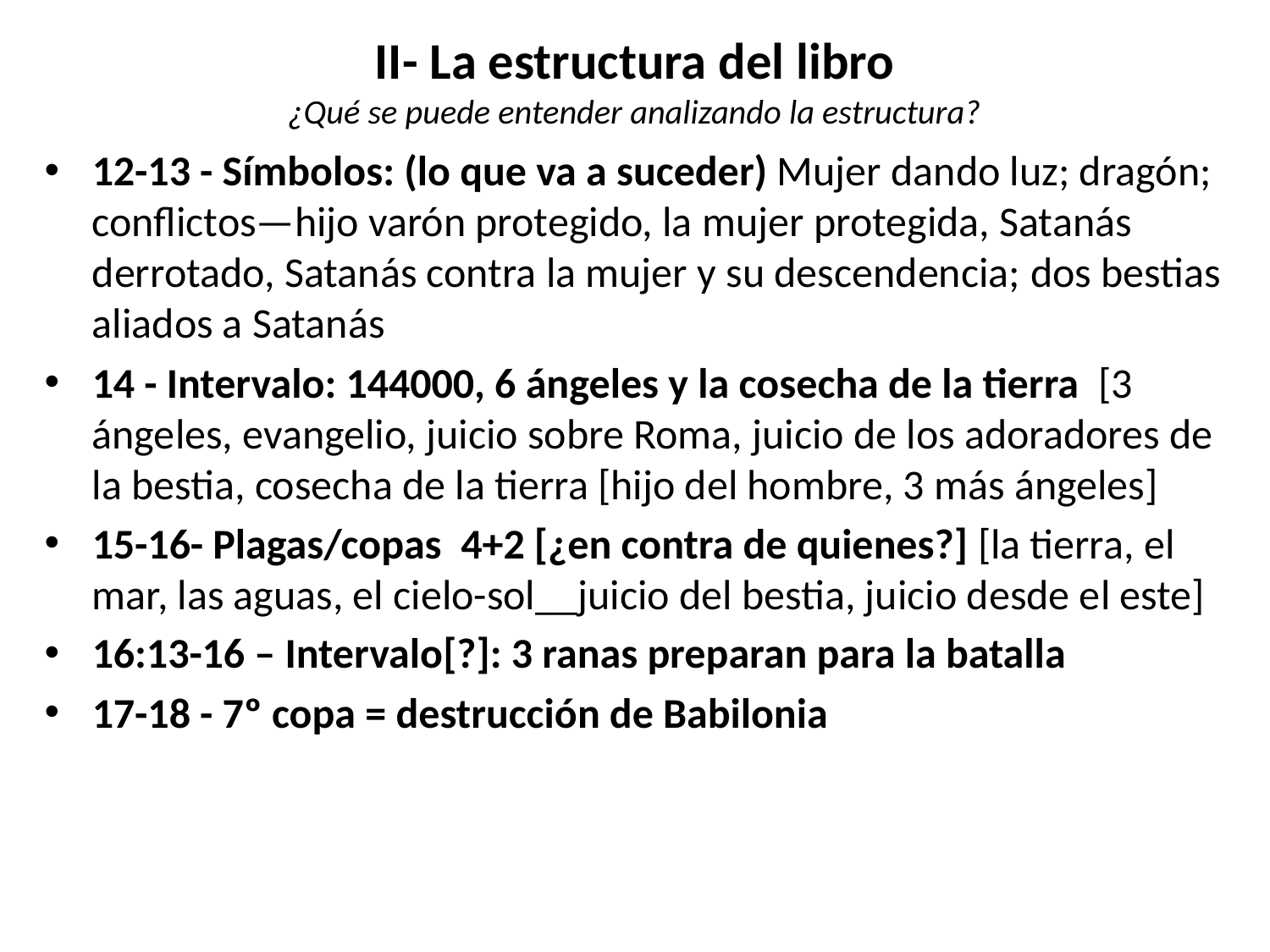

# II- La estructura del libro ¿Qué se puede entender analizando la estructura?
12-13 - Símbolos: (lo que va a suceder) Mujer dando luz; dragón; conflictos—hijo varón protegido, la mujer protegida, Satanás derrotado, Satanás contra la mujer y su descendencia; dos bestias aliados a Satanás
14 - Intervalo: 144000, 6 ángeles y la cosecha de la tierra  [3 ángeles, evangelio, juicio sobre Roma, juicio de los adoradores de la bestia, cosecha de la tierra [hijo del hombre, 3 más ángeles]
15-16- Plagas/copas  4+2 [¿en contra de quienes?] [la tierra, el mar, las aguas, el cielo-sol__juicio del bestia, juicio desde el este]
16:13-16 – Intervalo[?]: 3 ranas preparan para la batalla
17-18 - 7º copa = destrucción de Babilonia